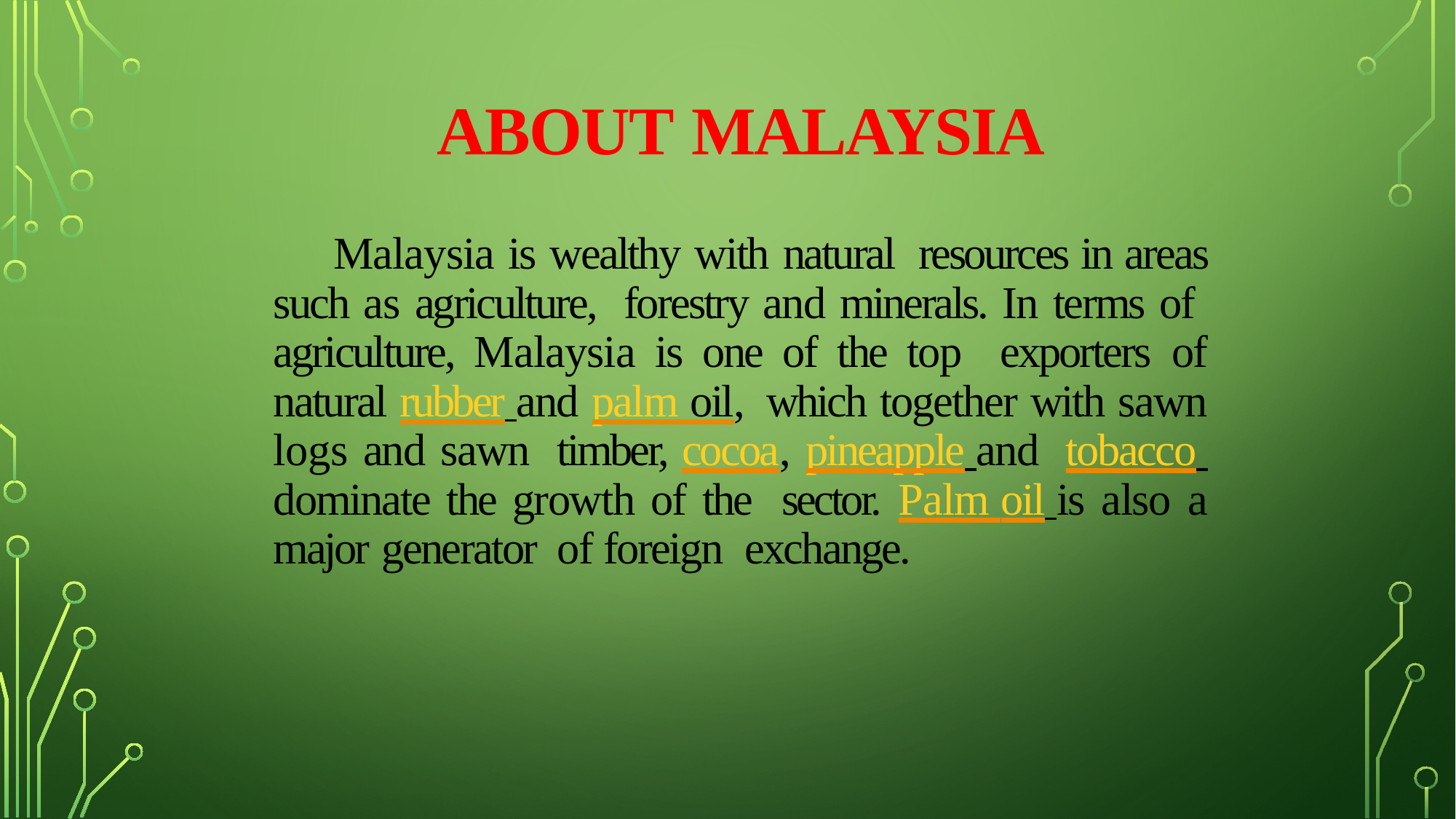

# About Malaysia
Malaysia is wealthy with natural  resources in areas such as agriculture,  forestry and minerals. In terms of  agriculture, Malaysia is one of the top  exporters of natural rubber and palm oil,  which together with sawn logs and sawn  timber, cocoa, pineapple and  tobacco dominate the growth of the  sector. Palm oil is also a major generator  of foreign     exchange.